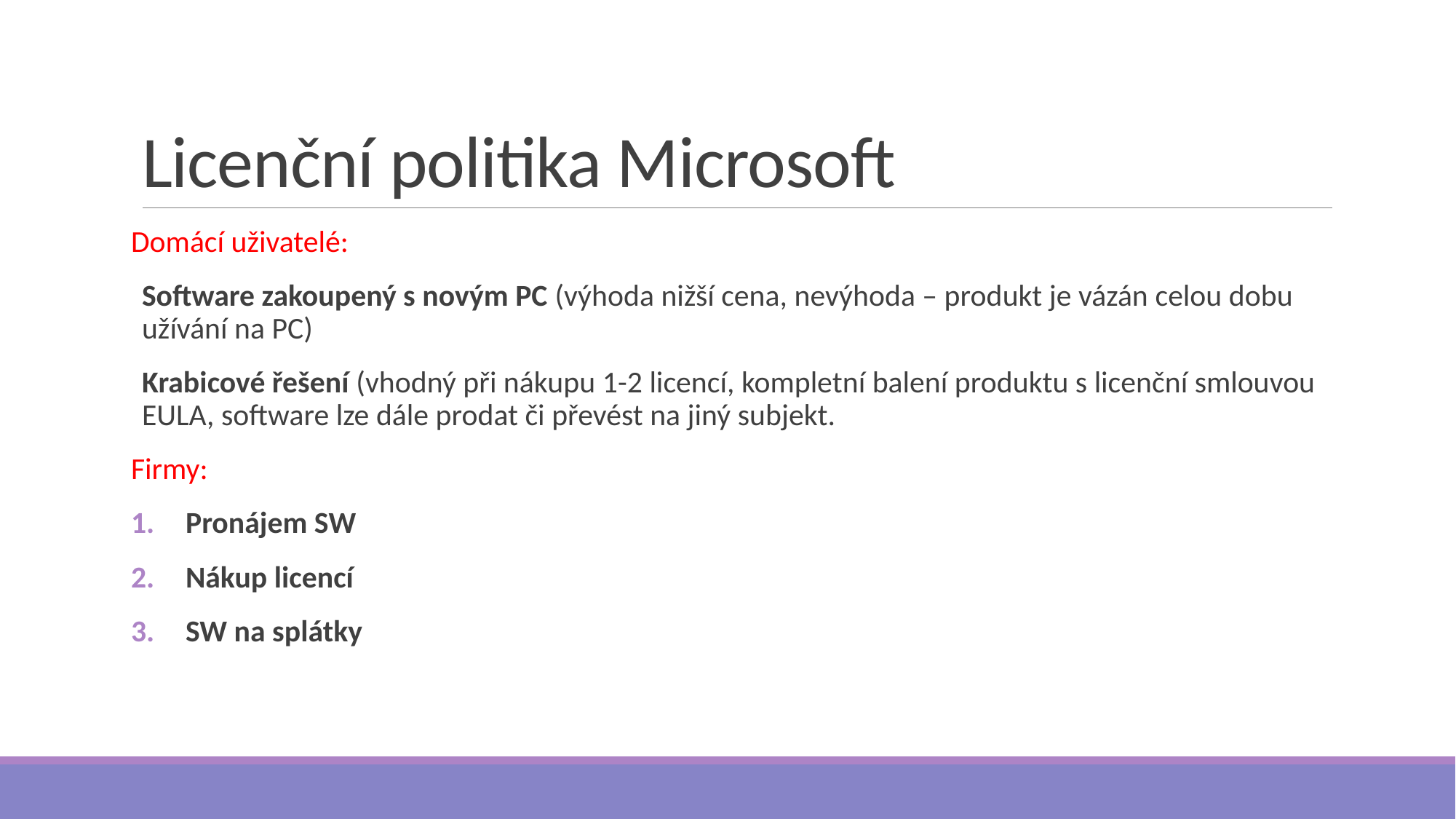

# Licenční politika Microsoft
Domácí uživatelé:
Software zakoupený s novým PC (výhoda nižší cena, nevýhoda – produkt je vázán celou dobu užívání na PC)
Krabicové řešení (vhodný při nákupu 1-2 licencí, kompletní balení produktu s licenční smlouvou EULA, software lze dále prodat či převést na jiný subjekt.
Firmy:
Pronájem SW
Nákup licencí
SW na splátky